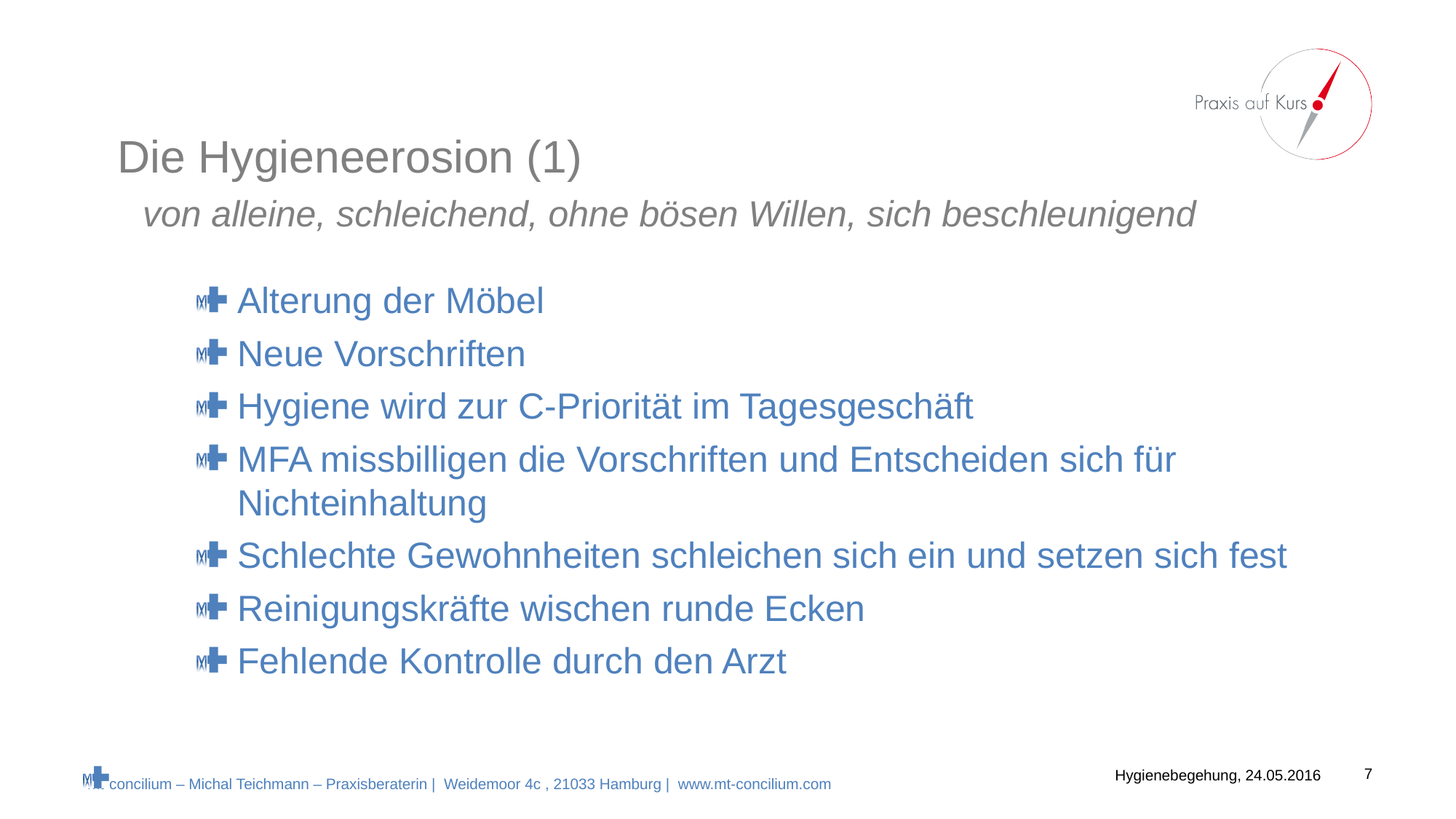

# Die Hygieneerosion (1) von alleine, schleichend, ohne bösen Willen, sich beschleunigend
Alterung der Möbel
Neue Vorschriften
Hygiene wird zur C-Priorität im Tagesgeschäft
MFA missbilligen die Vorschriften und Entscheiden sich für Nichteinhaltung
Schlechte Gewohnheiten schleichen sich ein und setzen sich fest
Reinigungskräfte wischen runde Ecken
Fehlende Kontrolle durch den Arzt

Hygienebegehung, 24.05.2016
7